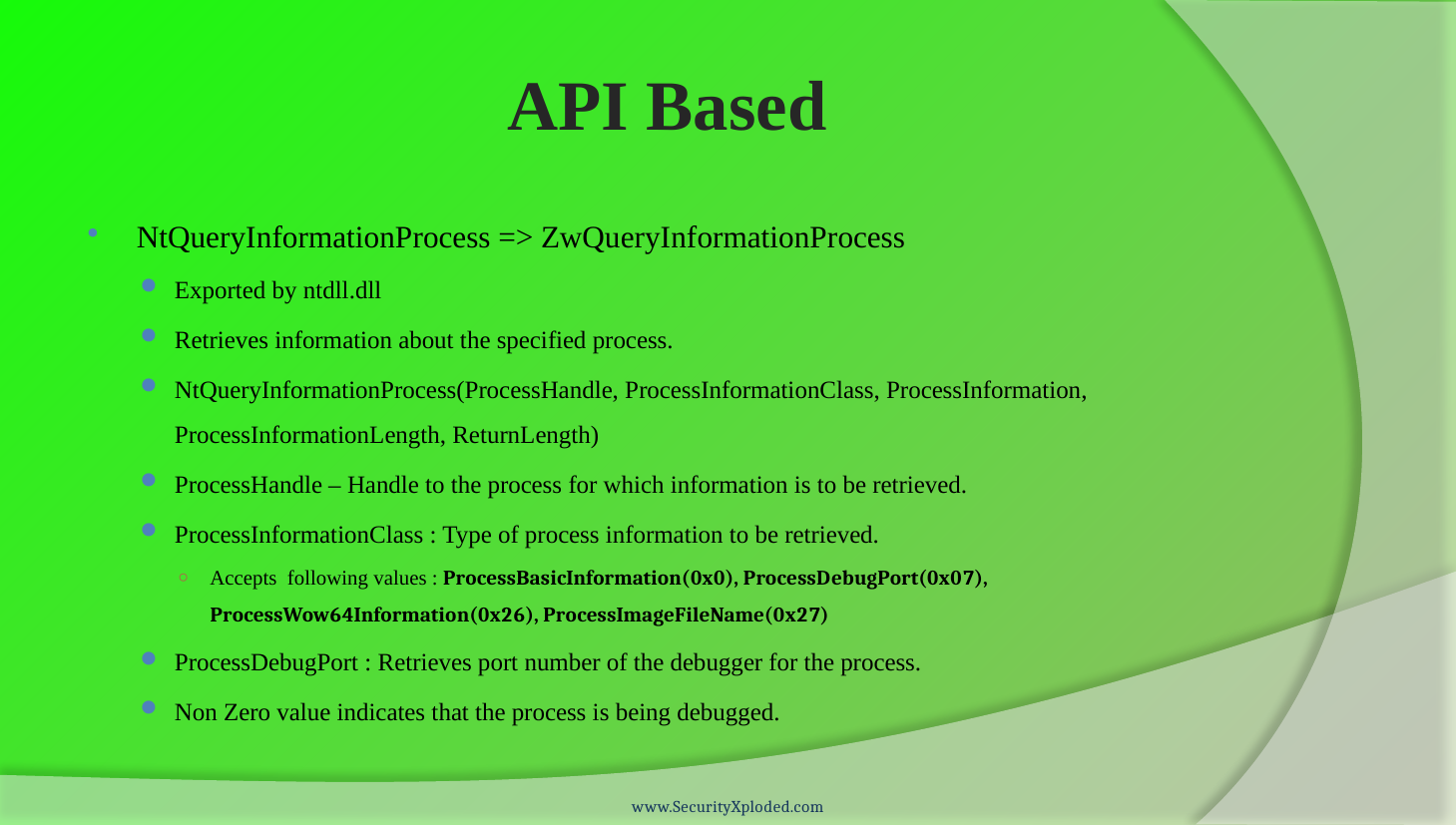

# API Based
NtQueryInformationProcess => ZwQueryInformationProcess
Exported by ntdll.dll
Retrieves information about the specified process.
NtQueryInformationProcess(ProcessHandle, ProcessInformationClass, ProcessInformation, ProcessInformationLength, ReturnLength)
ProcessHandle – Handle to the process for which information is to be retrieved.
ProcessInformationClass : Type of process information to be retrieved.
Accepts  following values : ProcessBasicInformation(0x0), ProcessDebugPort(0x07), ProcessWow64Information(0x26), ProcessImageFileName(0x27)
ProcessDebugPort : Retrieves port number of the debugger for the process.
Non Zero value indicates that the process is being debugged.
www.SecurityXploded.com